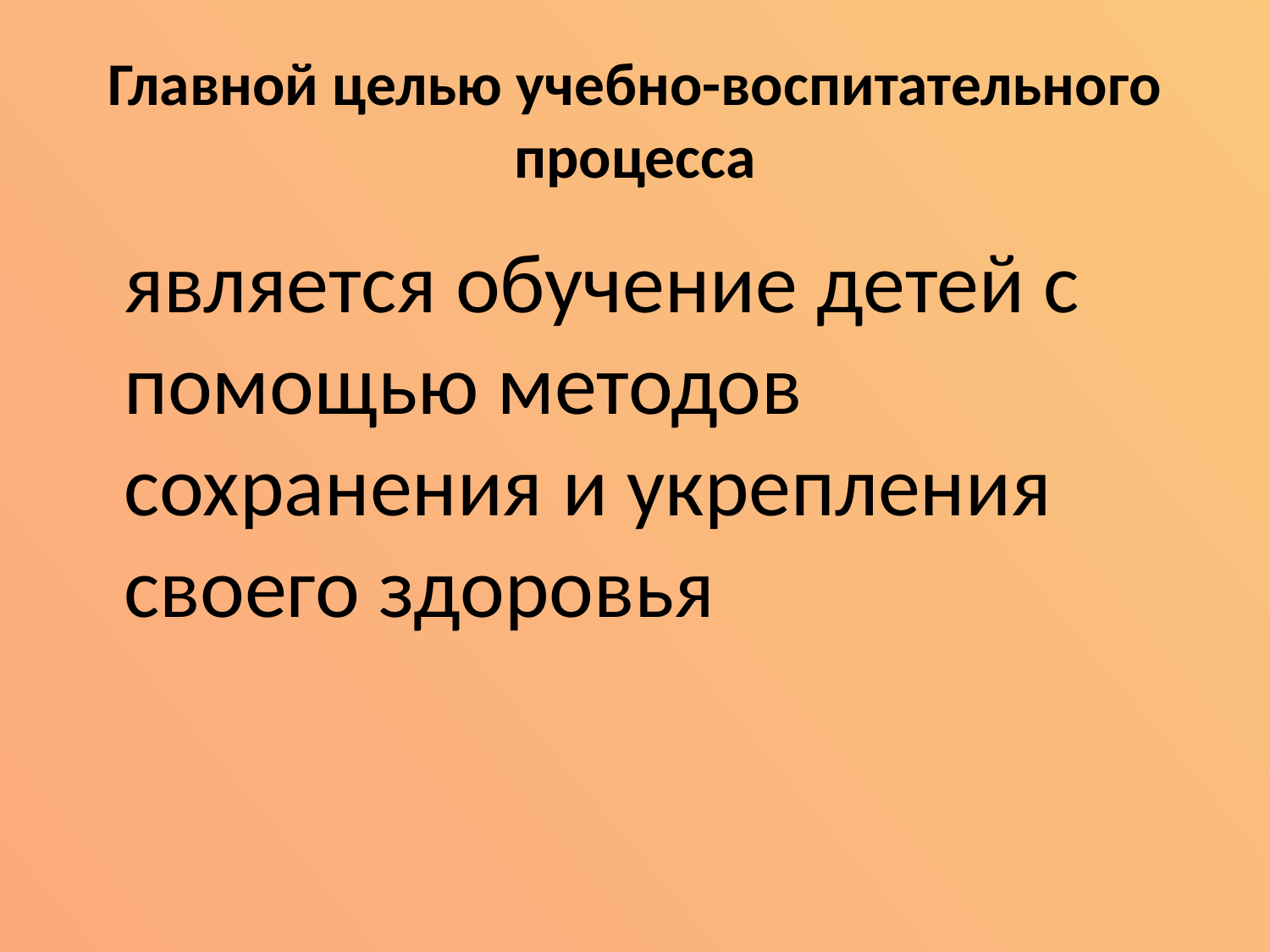

# Главной целью учебно-воспитательного процесса
   является обучение детей с помощью методов сохранения и укрепления своего здоровья